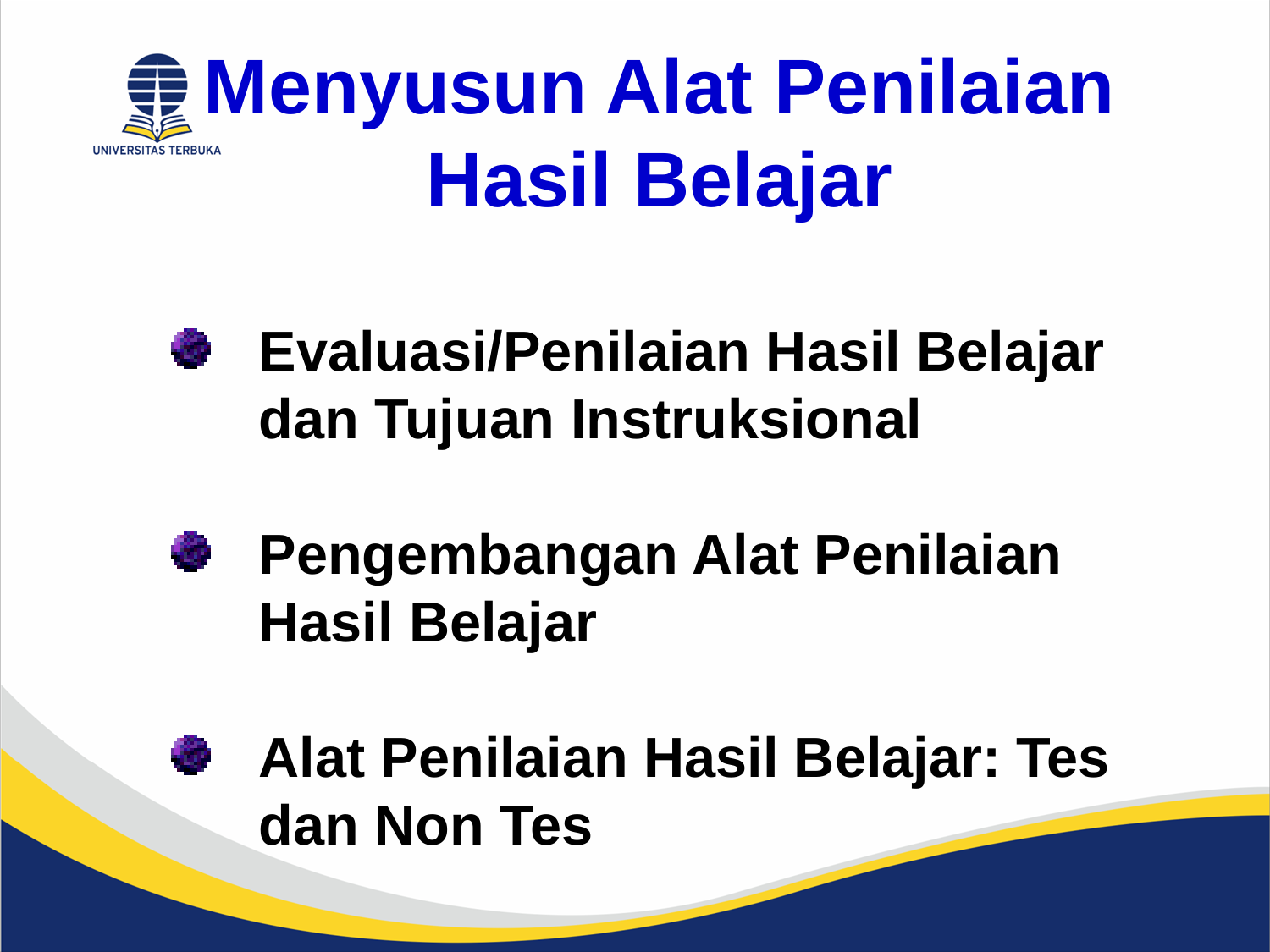

Menyusun Alat Penilaian Hasil Belajar

Evaluasi/Penilaian Hasil Belajar dan Tujuan Instruksional

Pengembangan Alat Penilaian Hasil Belajar

Alat Penilaian Hasil Belajar: Tes dan Non Tes